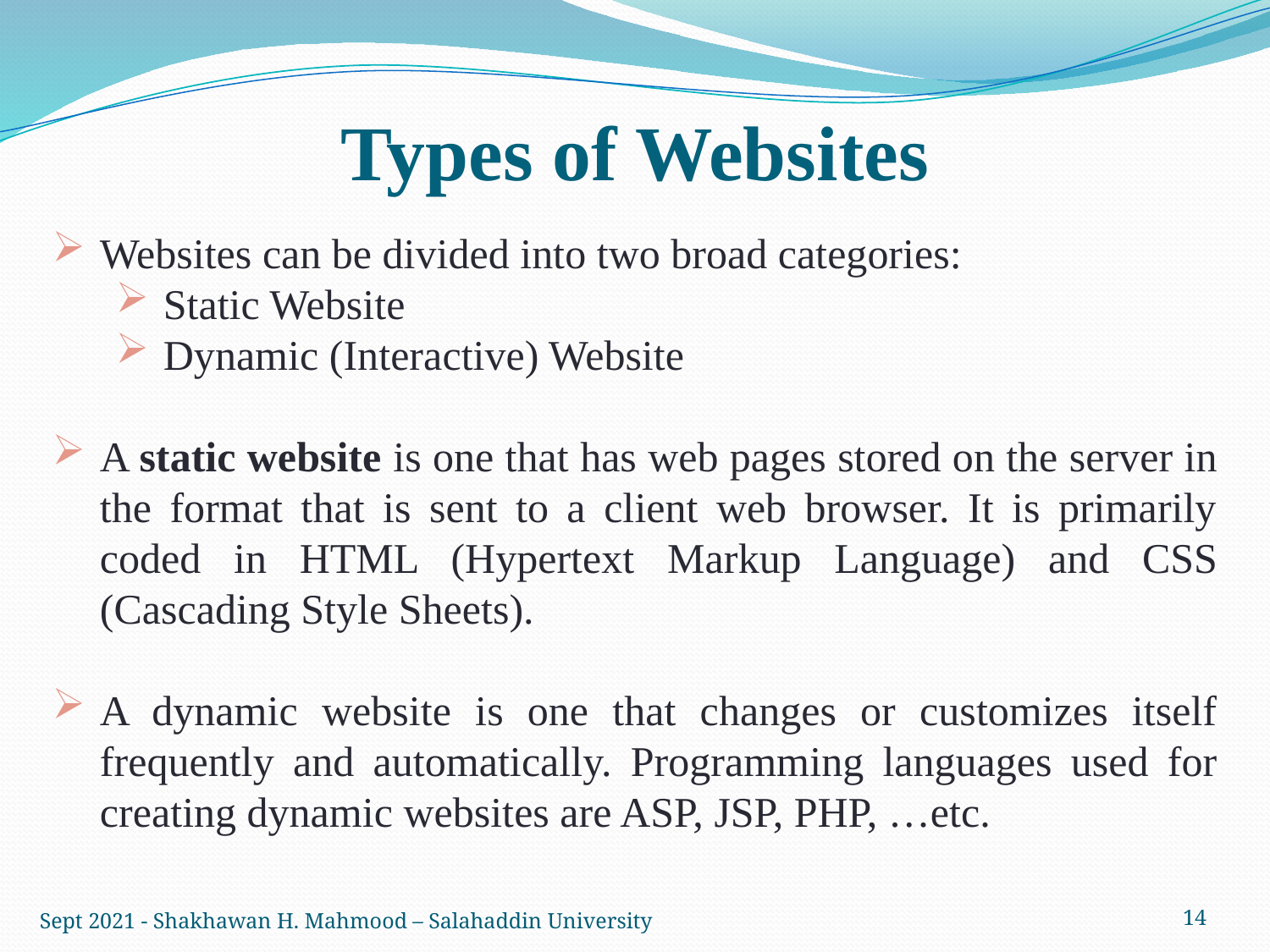

# Types of Websites
Websites can be divided into two broad categories:
Static Website
Dynamic (Interactive) Website

A static website is one that has web pages stored on the server in the format that is sent to a client web browser. It is primarily coded in HTML (Hypertext Markup Language) and CSS (Cascading Style Sheets).

A dynamic website is one that changes or customizes itself frequently and automatically. Programming languages used for creating dynamic websites are ASP, JSP, PHP, …etc.
Sept 2021 - Shakhawan H. Mahmood – Salahaddin University
14